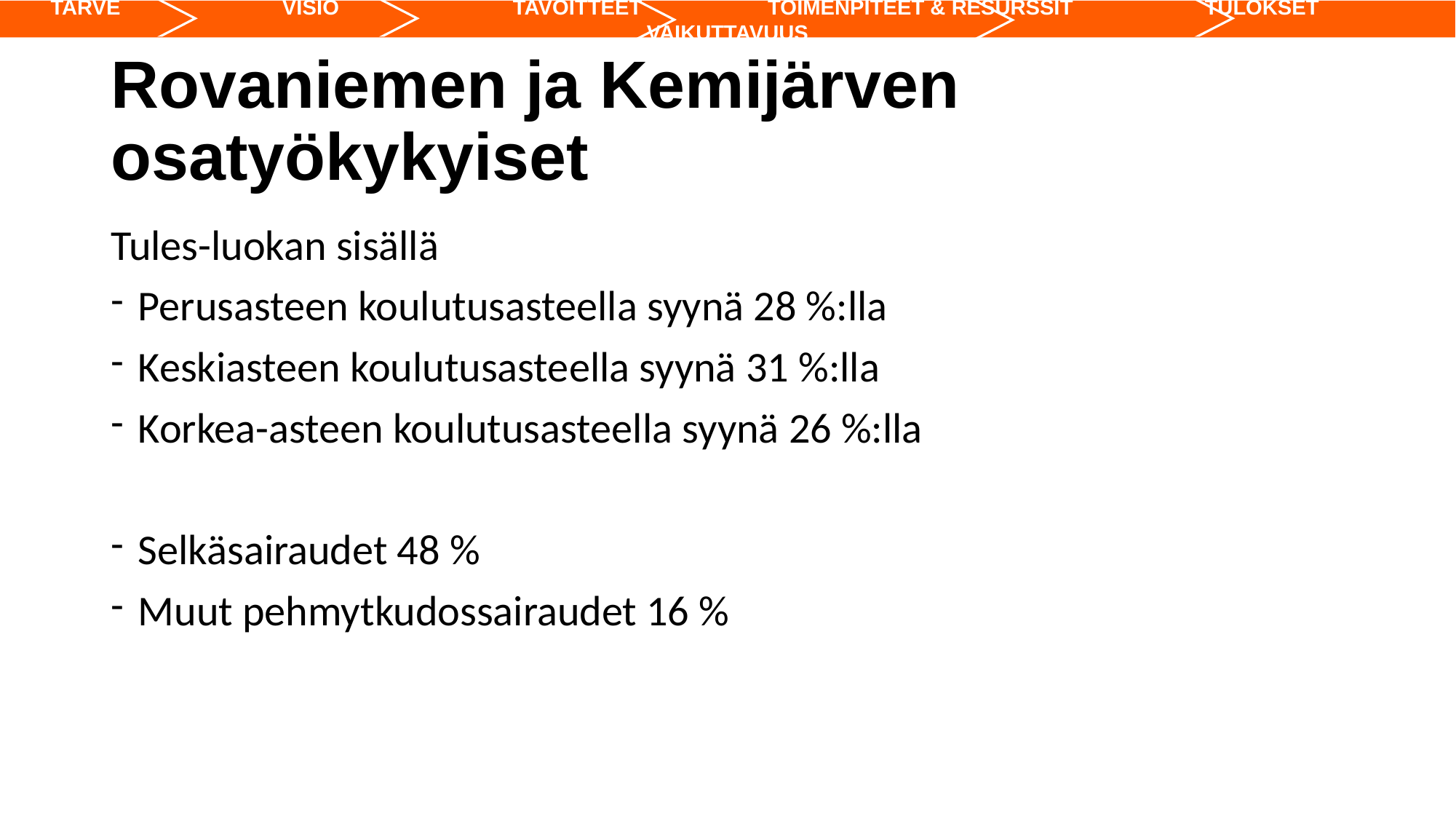

TARVE                           VISIO                             TAVOITTEET                     TOIMENPITEET & RESURSSIT                      TULOKSET                    VAIKUTTAVUUS

# Rovaniemen ja Kemijärven osatyökykyiset
Tules-luokan sisällä
Perusasteen koulutusasteella syynä 28 %:lla
Keskiasteen koulutusasteella syynä 31 %:lla
Korkea-asteen koulutusasteella syynä 26 %:lla

Selkäsairaudet 48 %
Muut pehmytkudossairaudet 16 %